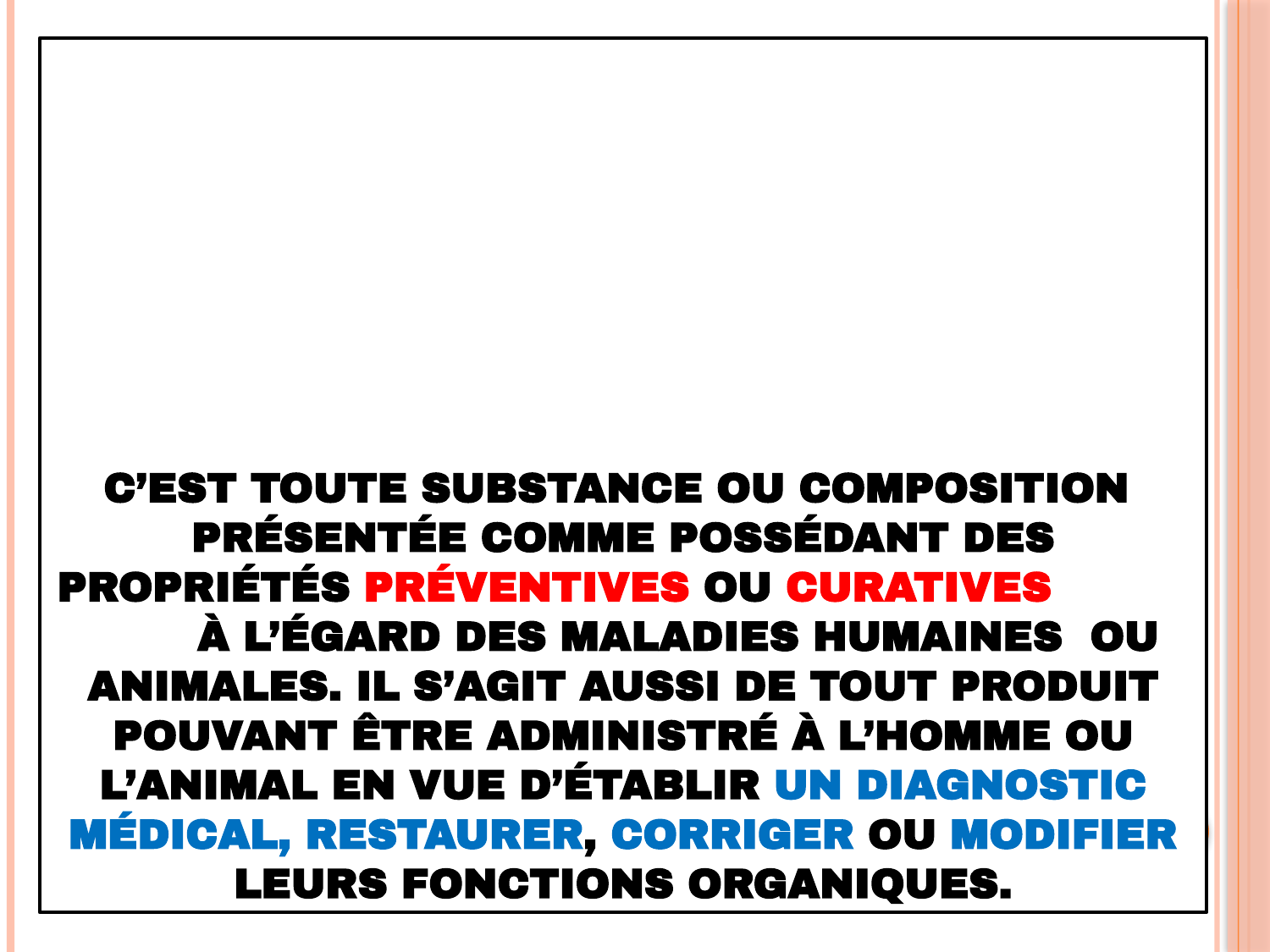

# c’est toute substance ou composition  présentée comme possédant des propriétés préventives ou curatives                   à l’égard des maladies humaines  ou animales. Il s’agit aussi de tout produit pouvant être administré à l’homme ou l’animal en vue d’établir un diagnostic médical, restaurer, corriger ou modifier leurs fonctions organiques.